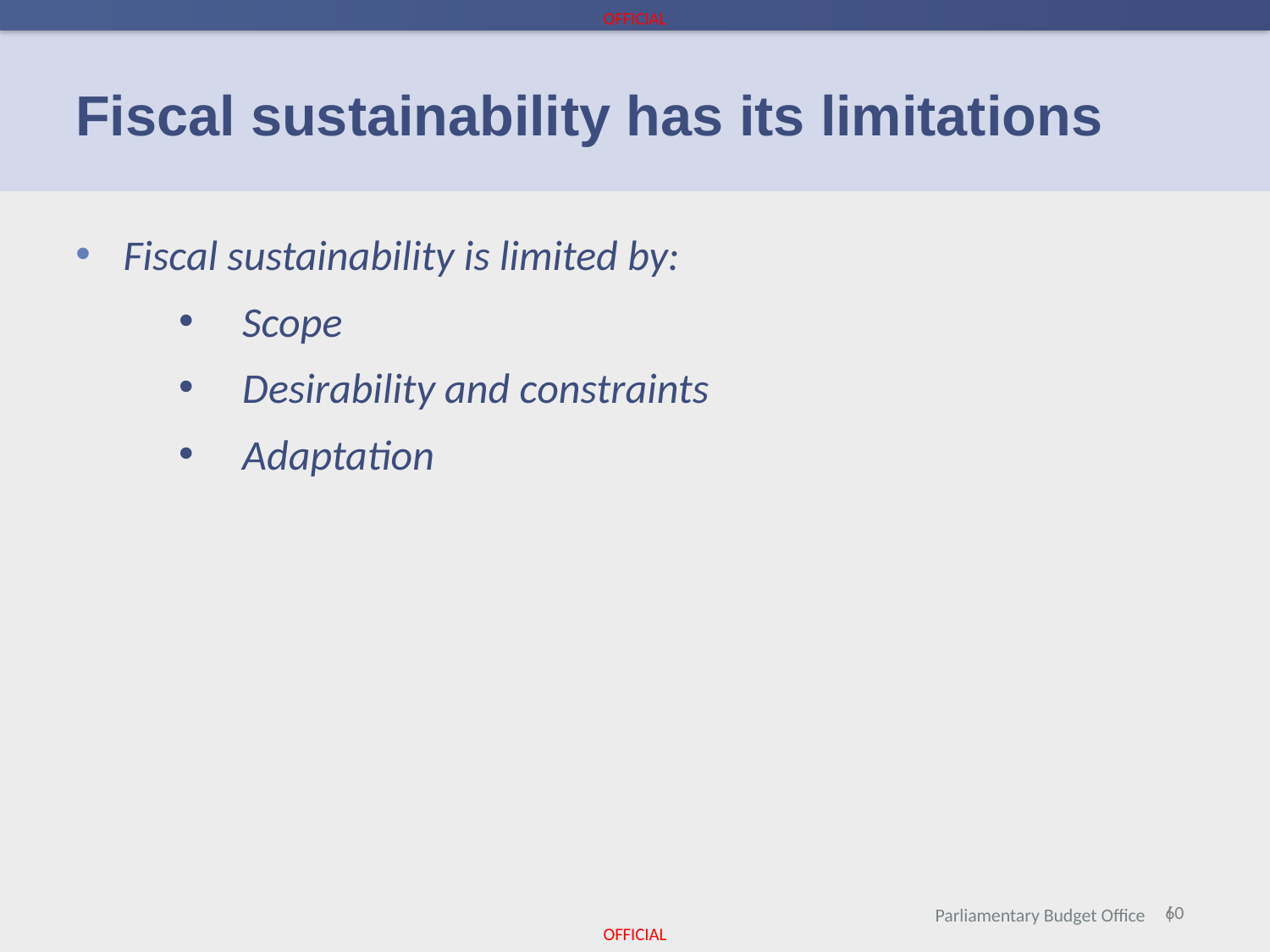

# Fiscal sustainability has its limitations
Fiscal sustainability is limited by:
Scope
Desirability and constraints
Adaptation